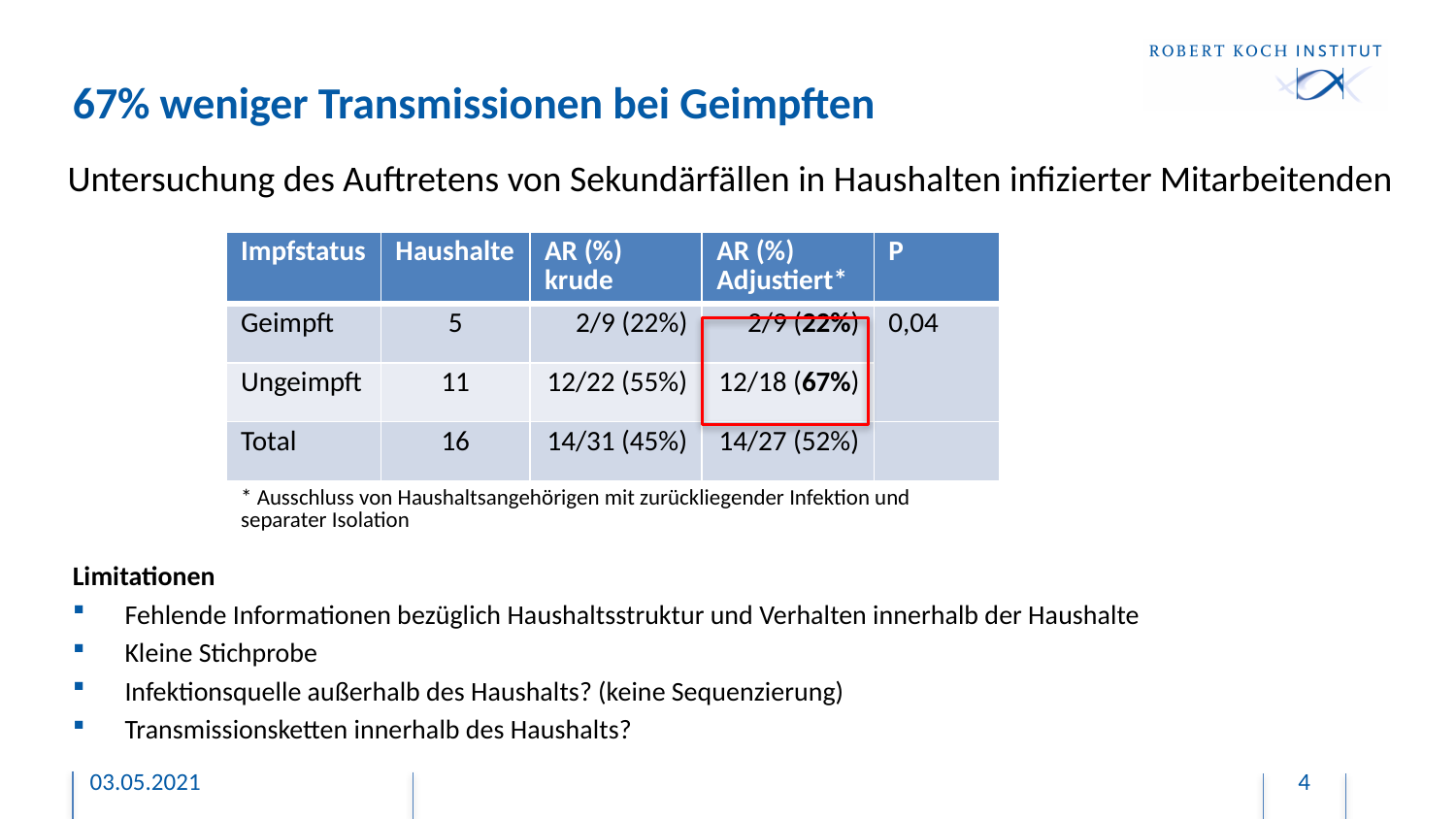

67% weniger Transmissionen bei Geimpften
Untersuchung des Auftretens von Sekundärfällen in Haushalten infizierter Mitarbeitenden
| Impfstatus | Haushalte | AR (%) krude | AR (%) Adjustiert\* | P |
| --- | --- | --- | --- | --- |
| Geimpft | 5 | 2/9 (22%) | 2/9 (22%) | 0,04 |
| Ungeimpft | 11 | 12/22 (55%) | 12/18 (67%) |  |
| Total | 16 | 14/31 (45%) | 14/27 (52%) |  |
| \* Ausschluss von Haushaltsangehörigen mit zurückliegender Infektion und separater Isolation |  |  |  |  |

Limitationen
Fehlende Informationen bezüglich Haushaltsstruktur und Verhalten innerhalb der Haushalte
Kleine Stichprobe
Infektionsquelle außerhalb des Haushalts? (keine Sequenzierung)
Transmissionsketten innerhalb des Haushalts?

03.05.2021
4